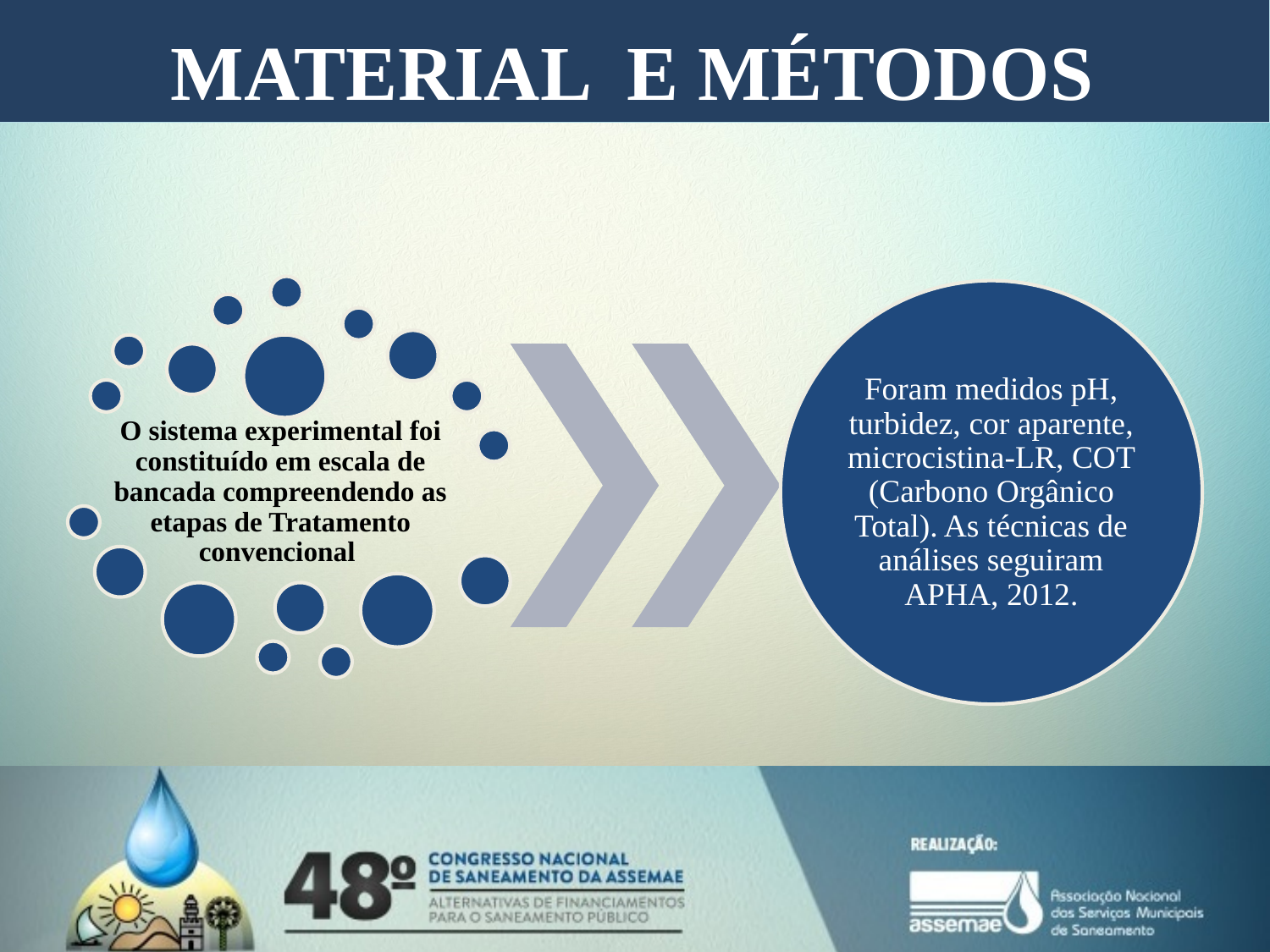

MATERIAL  E MÉTODOS
O sistema experimental foi constituído em escala de bancada compreendendo as etapas de Tratamento convencional
Foram medidos pH, turbidez, cor aparente, microcistina-LR, COT (Carbono Orgânico Total). As técnicas de análises seguiram APHA, 2012.